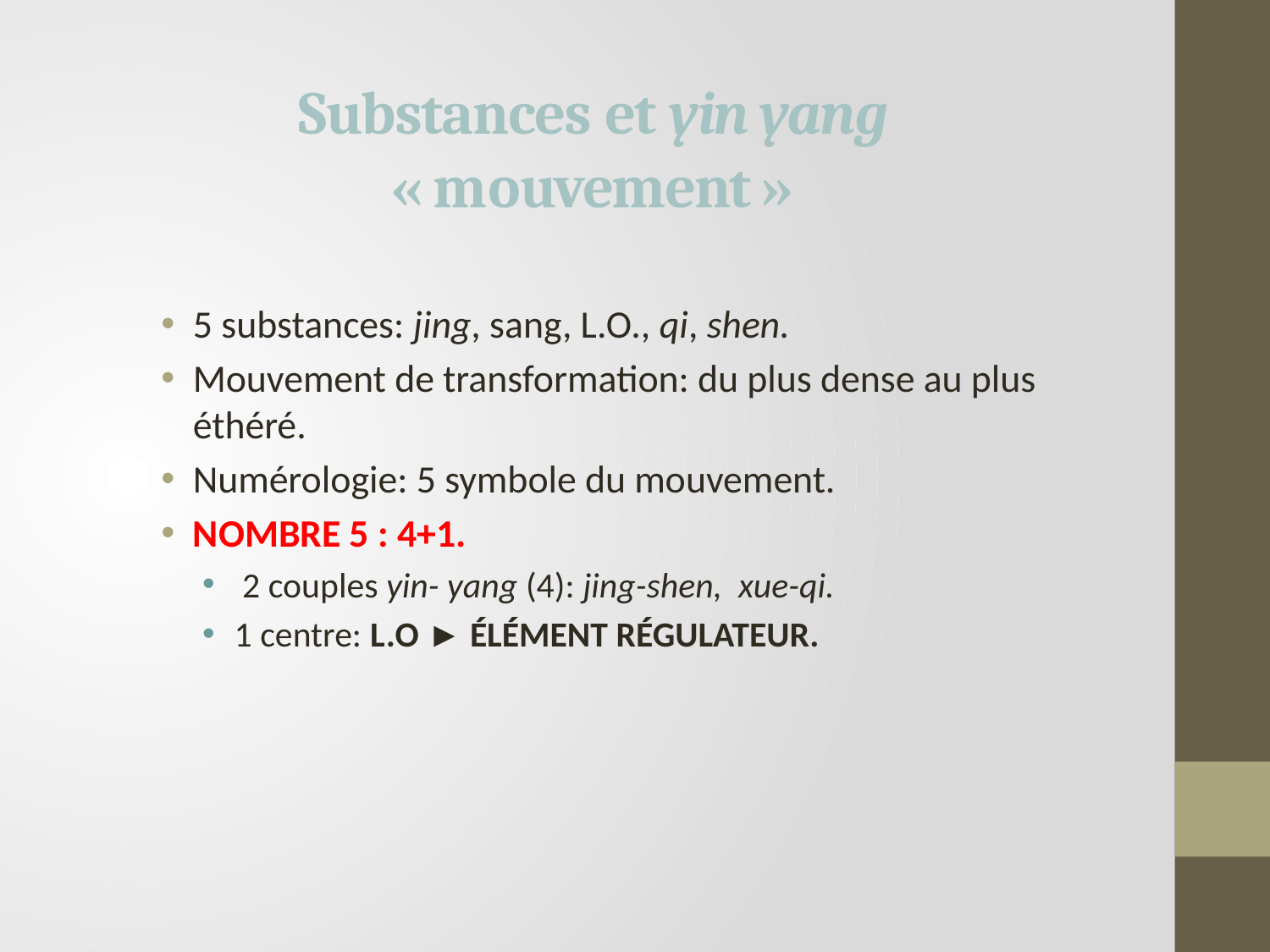

# Substances et yin yang « mouvement »
5 substances: jing, sang, L.O., qi, shen.
Mouvement de transformation: du plus dense au plus éthéré.
Numérologie: 5 symbole du mouvement.
NOMBRE 5 : 4+1.
 2 couples yin- yang (4): jing-shen,  xue-qi.
1 centre: L.O ► ÉLÉMENT RÉGULATEUR.